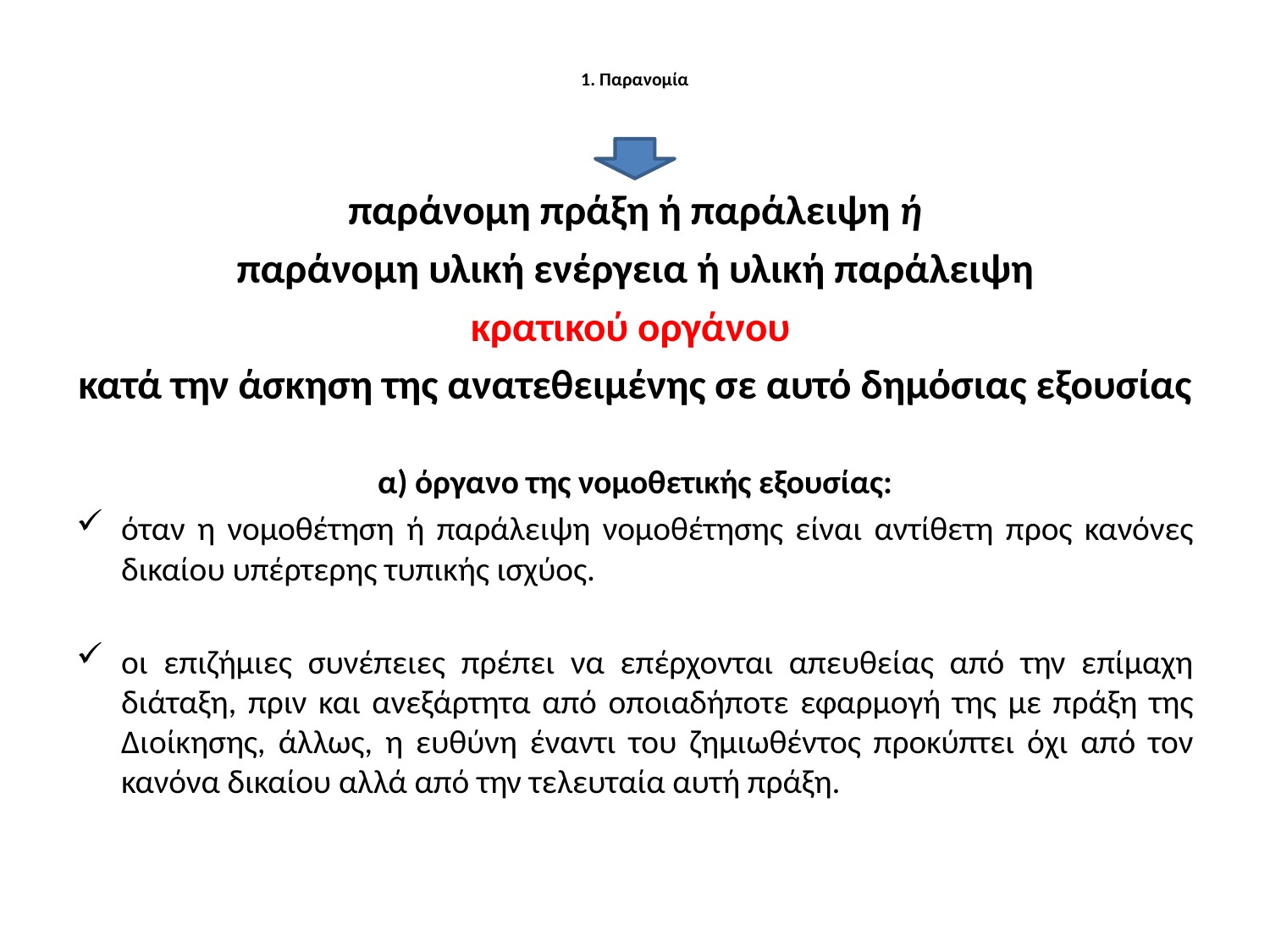

# 1. Παρανομία

παράνομη πράξη ή παράλειψη ή
παράνομη υλική ενέργεια ή υλική παράλειψη
κρατικού οργάνου
κατά την άσκηση της ανατεθειμένης σε αυτό δημόσιας εξουσίας

α) όργανο της νομοθετικής εξουσίας:
όταν η νομοθέτηση ή παράλειψη νομοθέτησης είναι αντίθετη προς κανόνες δικαίου υπέρτερης τυπικής ισχύος.

οι επιζήμιες συνέπειες πρέπει να επέρχονται απευθείας από την επίμαχη διάταξη, πριν και ανεξάρτητα από οποιαδήποτε εφαρμογή της με πράξη της Διοίκησης, άλλως, η ευθύνη έναντι του ζημιωθέντος προκύπτει όχι από τον κανόνα δικαίου αλλά από την τελευταία αυτή πράξη.